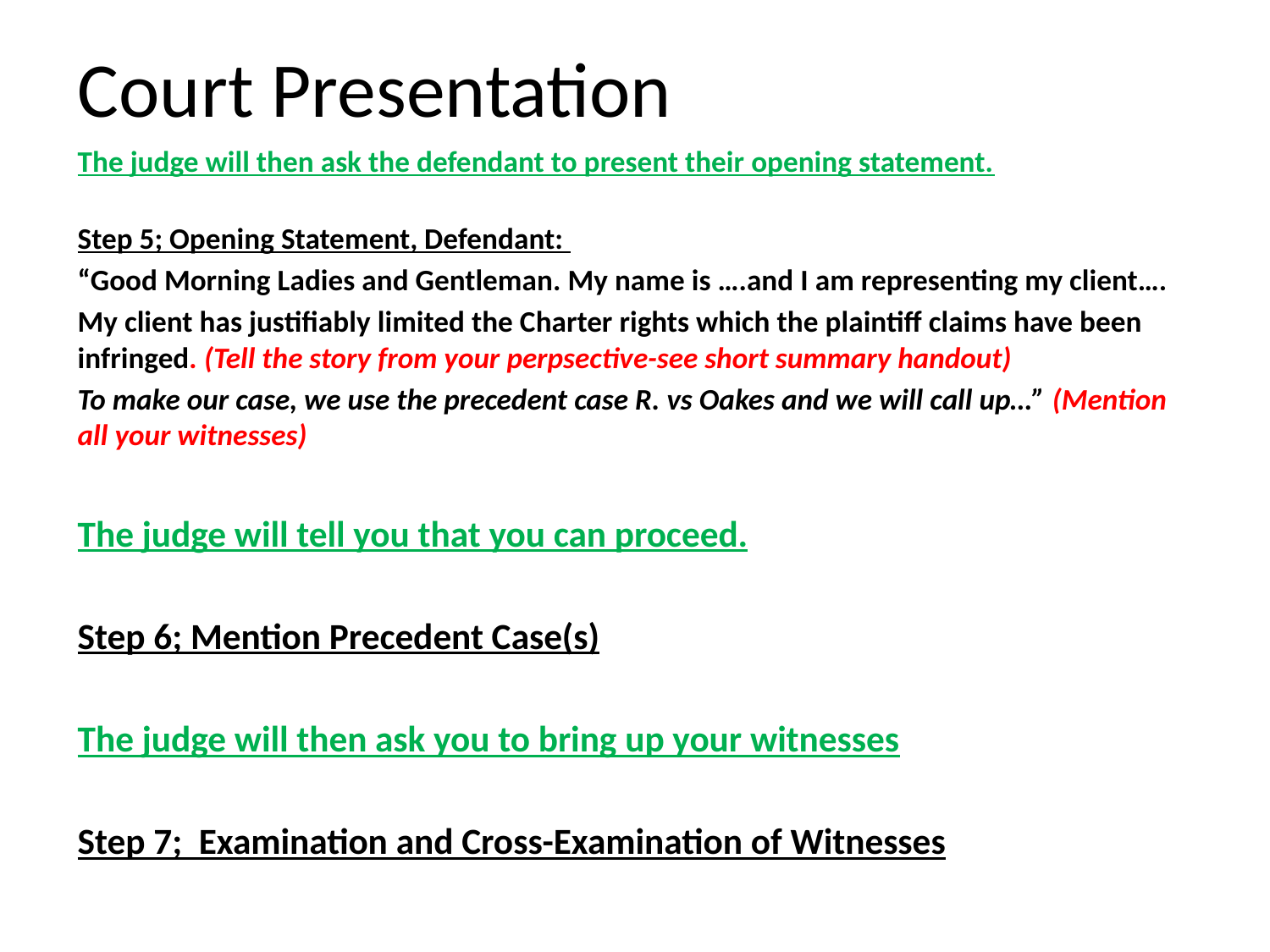

# Court Presentation
The judge will then ask the defendant to present their opening statement.

Step 5; Opening Statement, Defendant:
“Good Morning Ladies and Gentleman. My name is ….and I am representing my client….
My client has justifiably limited the Charter rights which the plaintiff claims have been infringed. (Tell the story from your perpsective-see short summary handout)
To make our case, we use the precedent case R. vs Oakes and we will call up…” (Mention all your witnesses)

The judge will tell you that you can proceed.

Step 6; Mention Precedent Case(s)

The judge will then ask you to bring up your witnesses

Step 7;  Examination and Cross-Examination of Witnesses